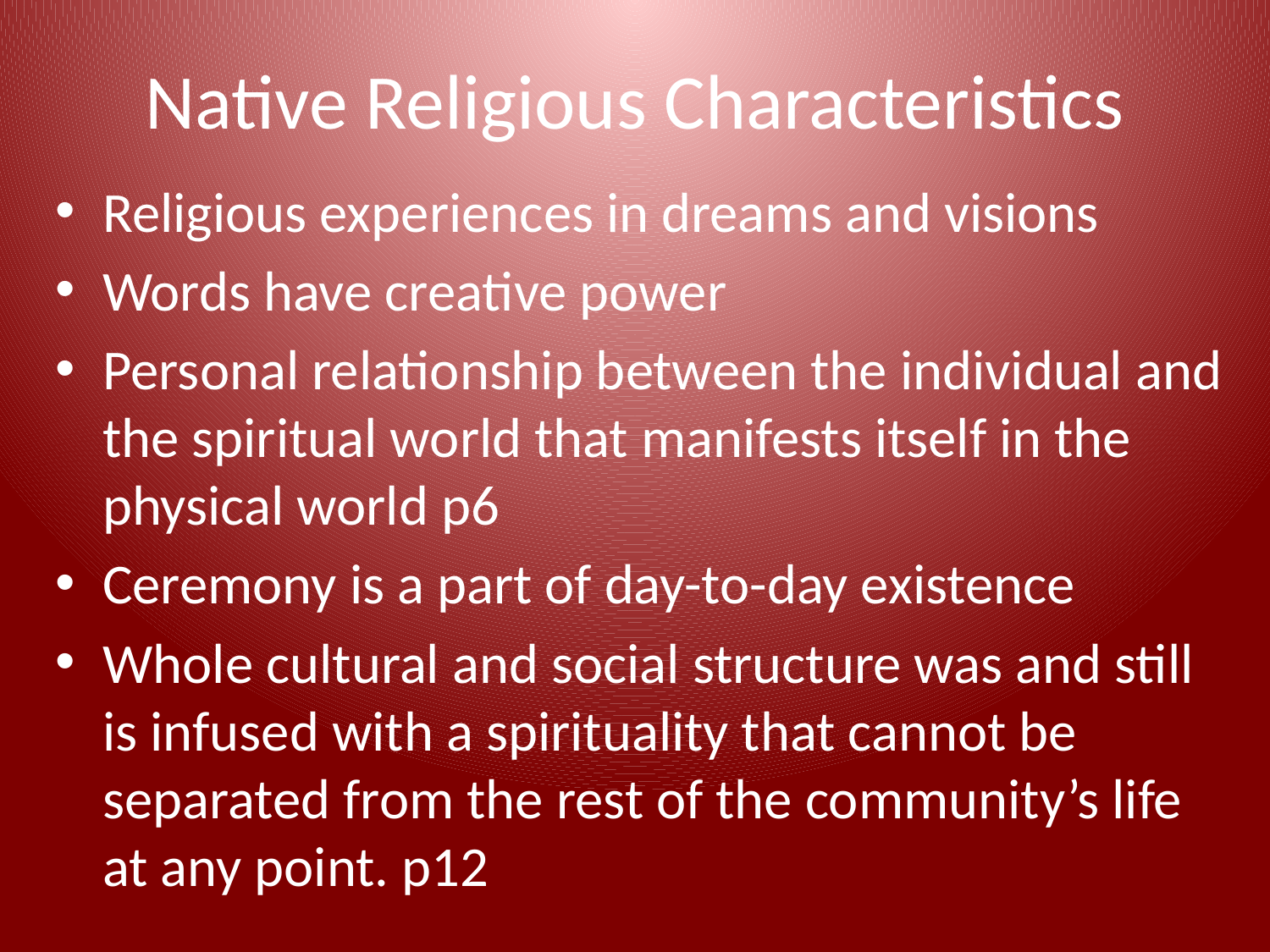

# Native Religious Characteristics
Religious experiences in dreams and visions
Words have creative power
Personal relationship between the individual and the spiritual world that manifests itself in the physical world p6
Ceremony is a part of day-to-day existence
Whole cultural and social structure was and still is infused with a spirituality that cannot be separated from the rest of the community’s life at any point. p12